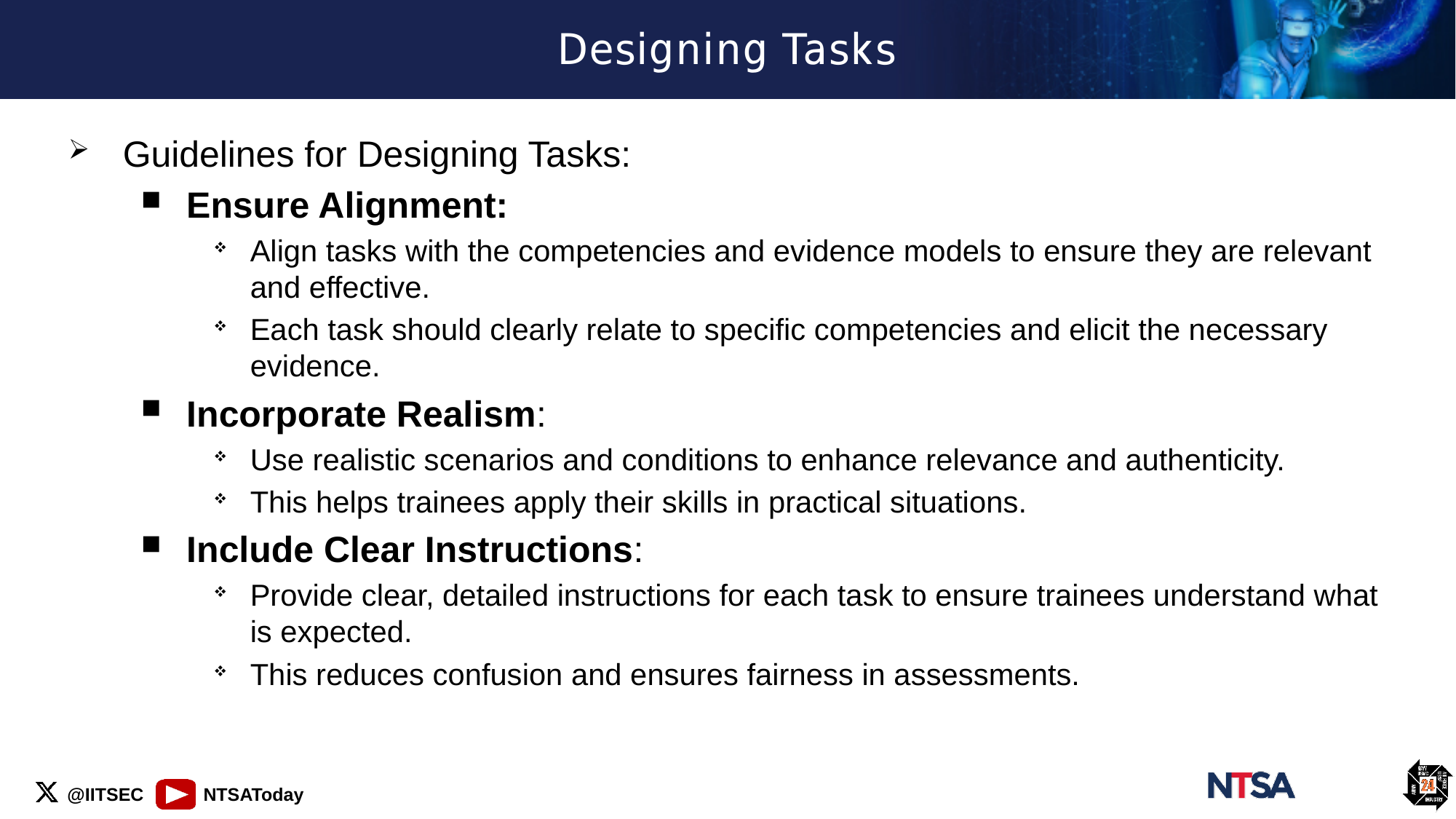

# Designing Tasks
Guidelines for Designing Tasks:
Ensure Alignment:
Align tasks with the competencies and evidence models to ensure they are relevant and effective.
Each task should clearly relate to specific competencies and elicit the necessary evidence.
Incorporate Realism:
Use realistic scenarios and conditions to enhance relevance and authenticity.
This helps trainees apply their skills in practical situations.
Include Clear Instructions:
Provide clear, detailed instructions for each task to ensure trainees understand what is expected.
This reduces confusion and ensures fairness in assessments.